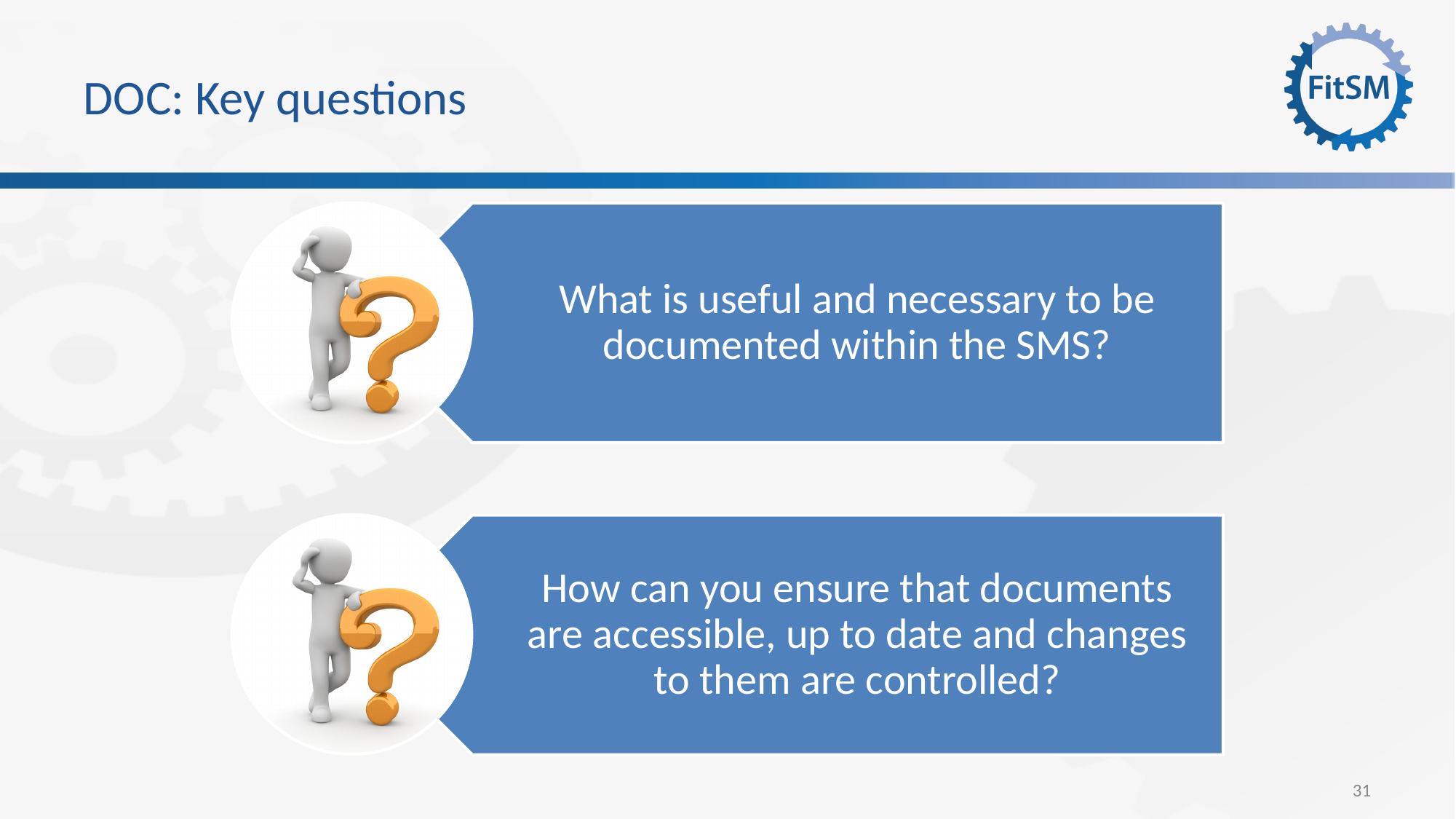

# DOC: Key questions

What is useful and necessary to be documented within the SMS?

How can you ensure that documents are accessible, up to date and changes to them are controlled?

31